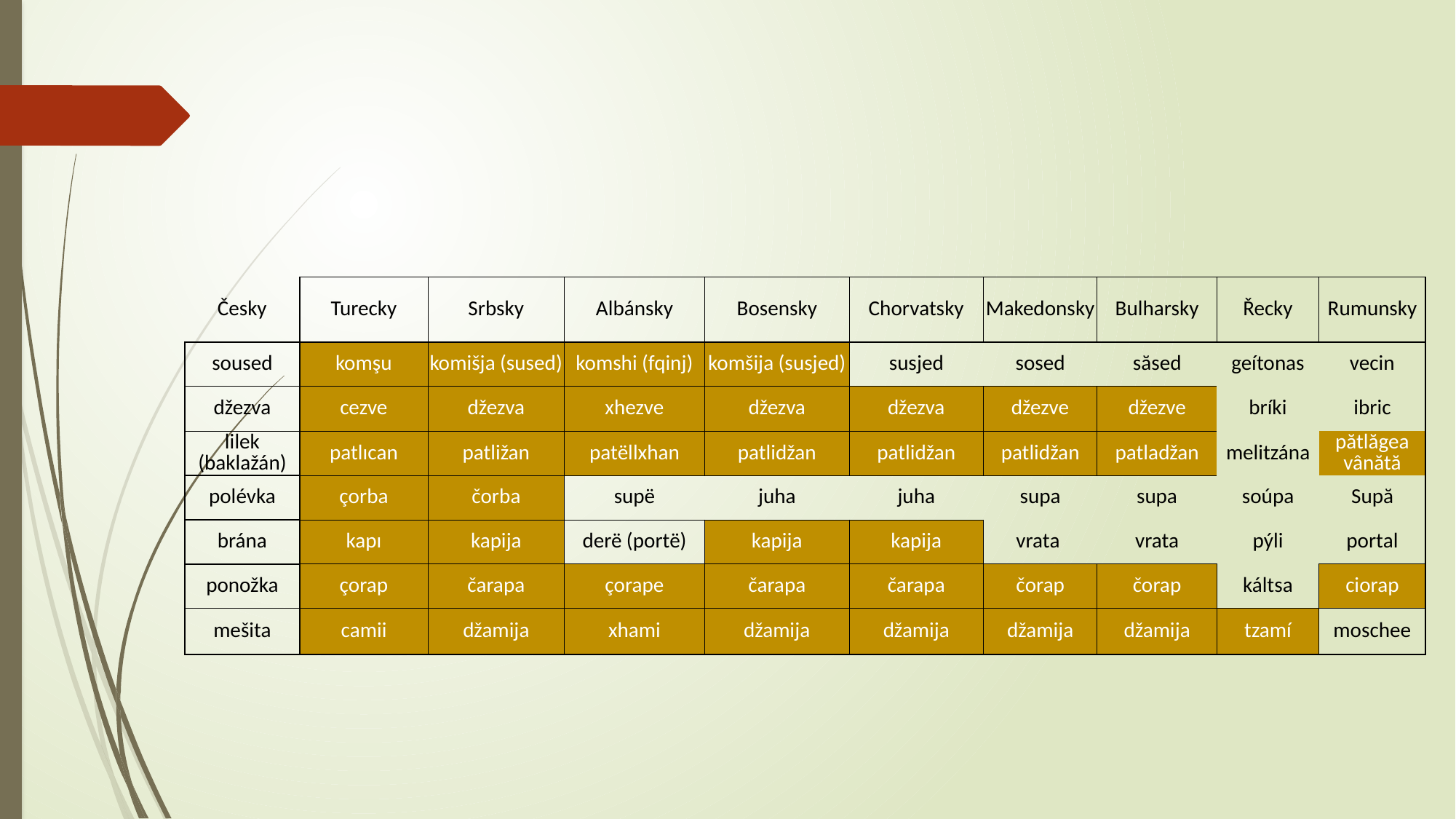

| Česky | Turecky | Srbsky | Albánsky | Bosensky | Chorvatsky | Makedonsky | Bulharsky | Řecky | Rumunsky |
| --- | --- | --- | --- | --- | --- | --- | --- | --- | --- |
| soused | komşu | komišja (sused) | komshi (fqinj) | komšija (susjed) | susjed | sosed | săsed | geítonas | vecin |
| džezva | cezve | džezva | xhezve | džezva | džezva | džezve | džezve | bríki | ibric |
| lilek (baklažán) | patlıcan | patližan | patëllxhan | patlidžan | patlidžan | patlidžan | patladžan | melitzána | pătlăgea vânătă |
| polévka | çorba | čorba | supë | juha | juha | supa | supa | soúpa | Supă |
| brána | kapı | kapija | derë (portë) | kapija | kapija | vrata | vrata | pýli | portal |
| ponožka | çorap | čarapa | çorape | čarapa | čarapa | čorap | čorap | káltsa | ciorap |
| mešita | camii | džamija | xhami | džamija | džamija | džamija | džamija | tzamí | moschee |